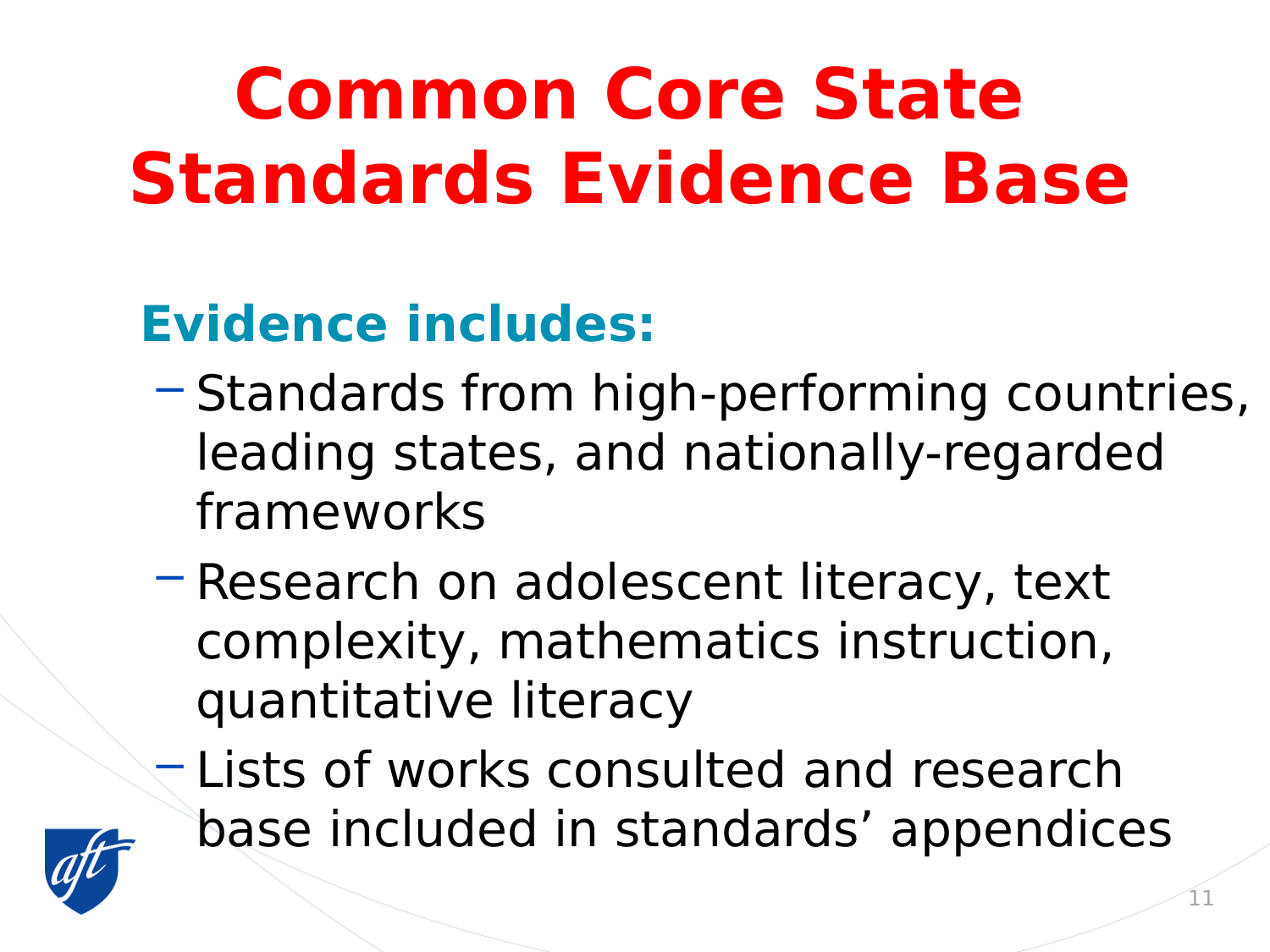

# Common Core State Standards Evidence Base
Evidence includes:
Standards from high-performing countries, leading states, and nationally-regarded frameworks
Research on adolescent literacy, text complexity, mathematics instruction, quantitative literacy
Lists of works consulted and research base included in standards’ appendices

11